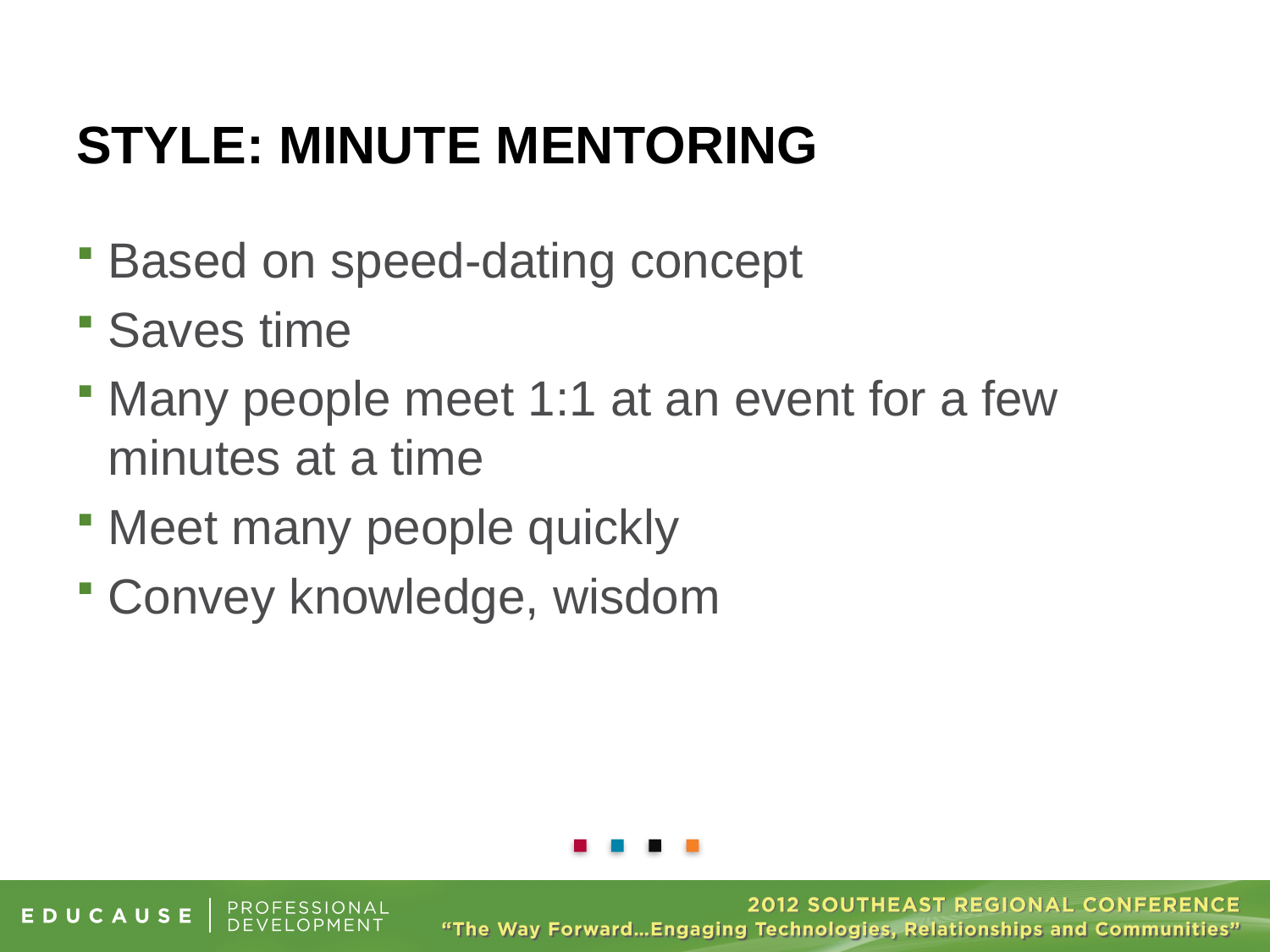

Based on speed-dating concept
Saves time
Many people meet 1:1 at an event for a few minutes at a time
Meet many people quickly
Convey knowledge, wisdom
# Style: Minute mentoring